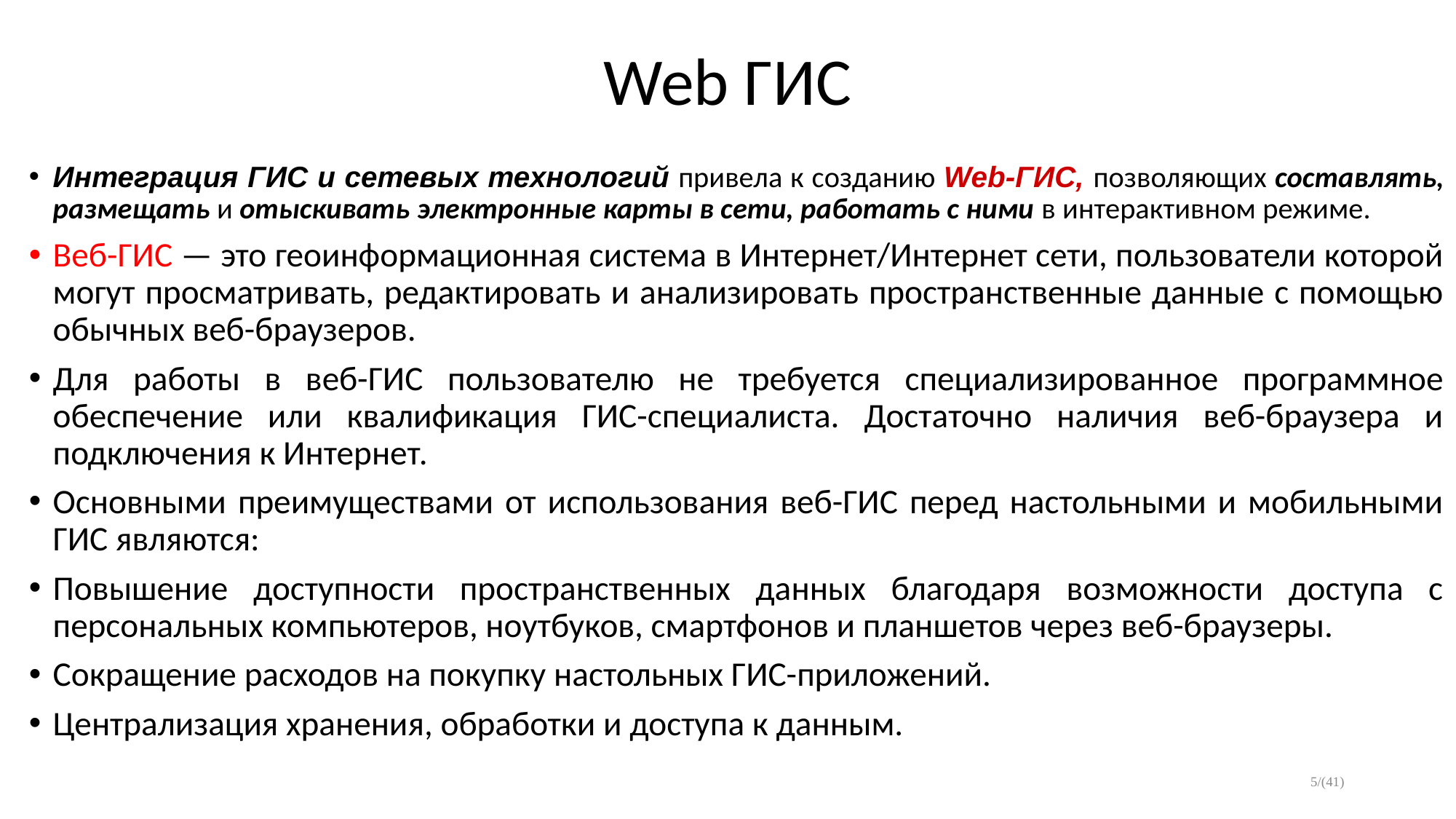

# Web ГИС
Интеграция ГИС и сетевых технологий привела к созданию Web-ГИС, позволяющих составлять, размещать и отыскивать электронные карты в сети, работать с ними в интерактивном режиме.
Веб-ГИС — это геоинформационная система в Интернет/Интернет сети, пользователи которой могут просматривать, редактировать и анализировать пространственные данные с помощью обычных веб-браузеров.
Для работы в веб-ГИС пользователю не требуется специализированное программное обеспечение или квалификация ГИС-специалиста. Достаточно наличия веб-браузера и подключения к Интернет.
Основными преимуществами от использования веб-ГИС перед настольными и мобильными ГИС являются:
Повышение доступности пространственных данных благодаря возможности доступа с персональных компьютеров, ноутбуков, смартфонов и планшетов через веб-браузеры.
Сокращение расходов на покупку настольных ГИС-приложений.
Централизация хранения, обработки и доступа к данным.
5/(41)